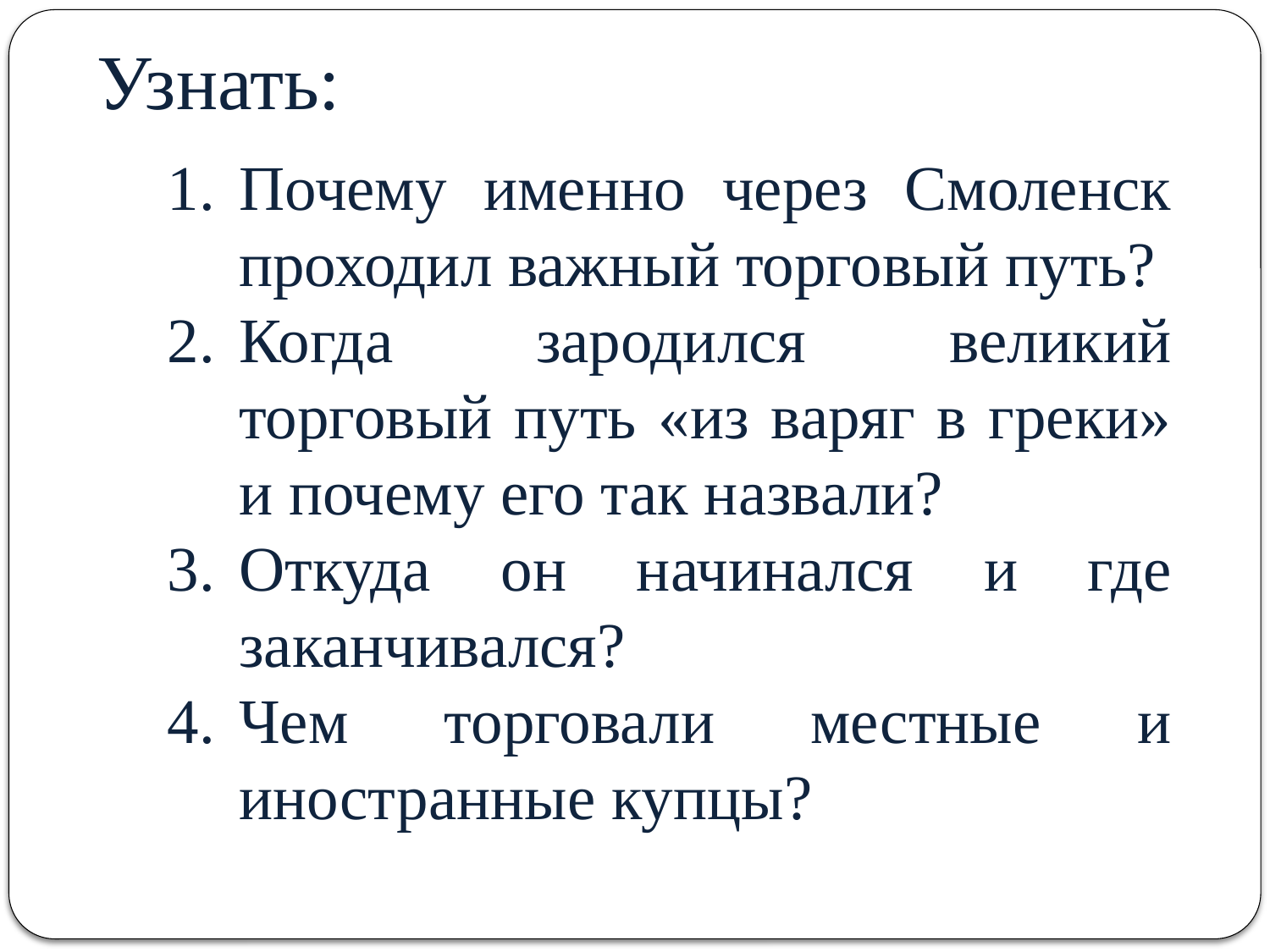

Узнать:
Почему именно через Смоленск проходил важный торговый путь?
Когда зародился великий торговый путь «из варяг в греки» и почему его так назвали?
Откуда он начинался и где заканчивался?
Чем торговали местные и иностранные купцы?